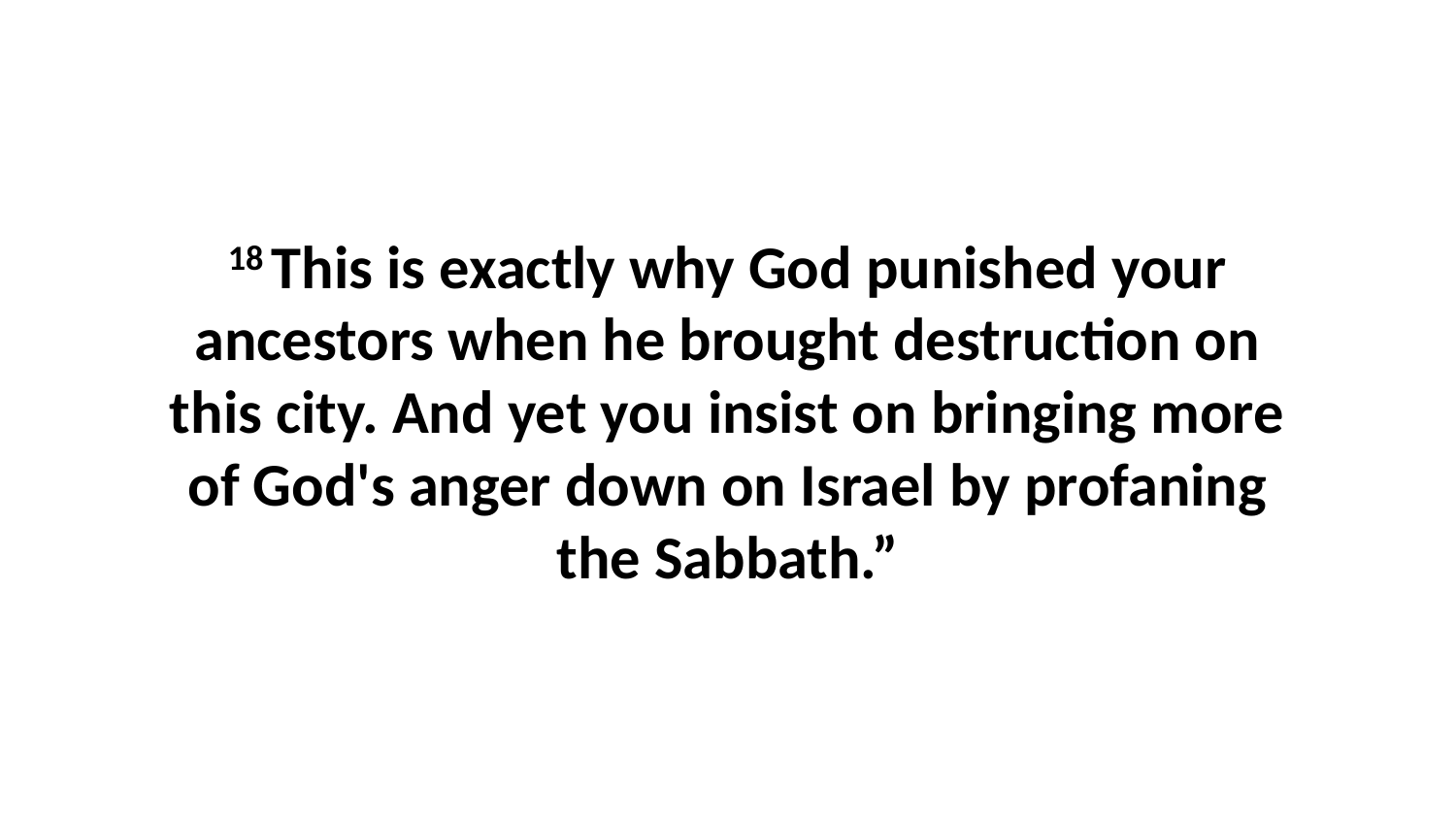

18 This is exactly why God punished your ancestors when he brought destruction on this city. And yet you insist on bringing more of God's anger down on Israel by profaning the Sabbath.”